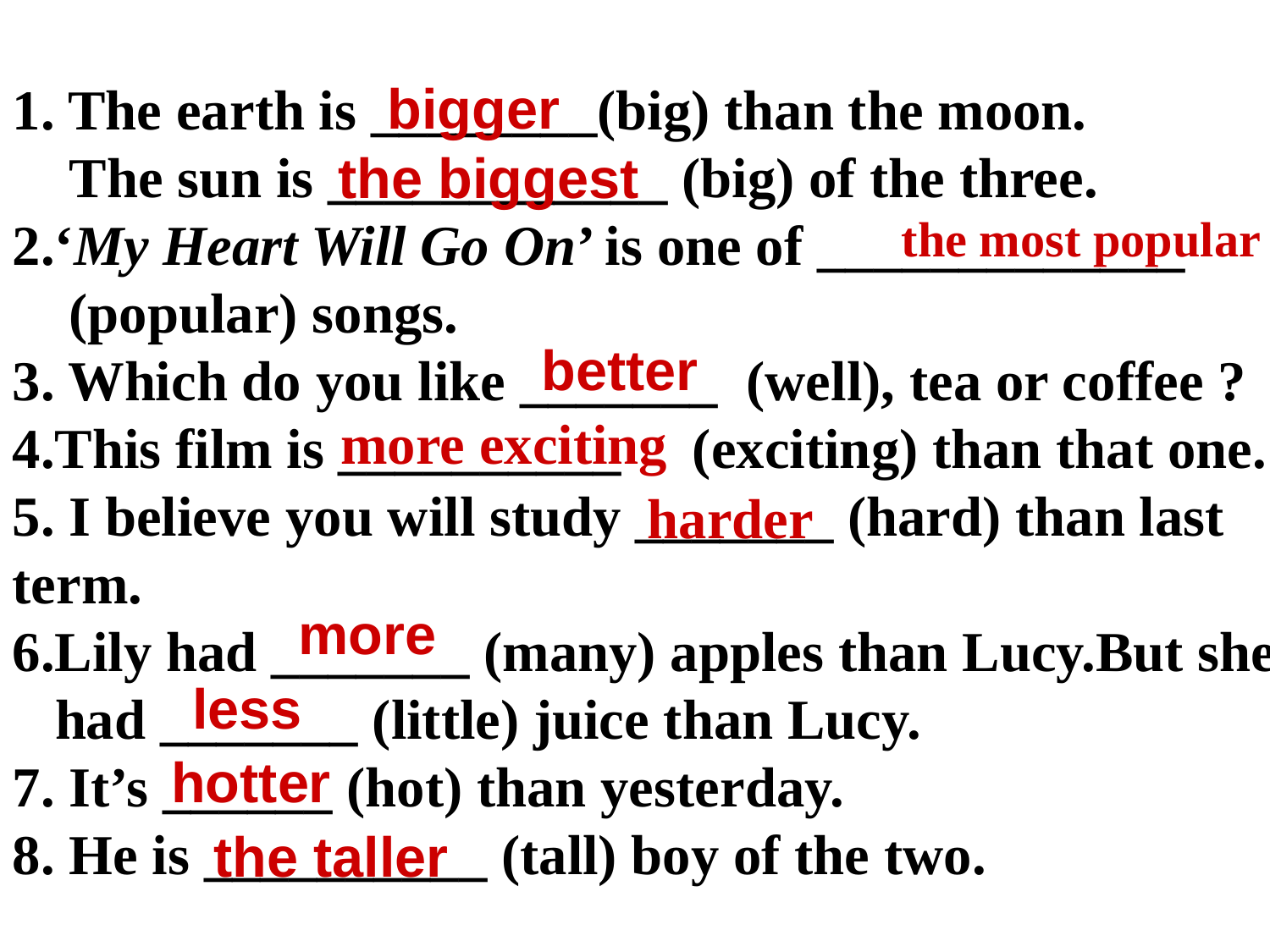

1. The earth is ________(big) than the moon.
    The sun is ____________ (big) of the three.
2.‘My Heart Will Go On’ is one of _____________
    (popular) songs.
3. Which do you like _______  (well), tea or coffee ?
4.This film is __________     (exciting) than that one.
5. I believe you will study _______ (hard) than last     term.
6.Lily had _______ (many) apples than Lucy.But she
   had _______ (little) juice than Lucy.
7. It’s ______ (hot) than yesterday.
8. He is __________ (tall) boy of the two.

bigger
the biggest
the most popular
better
more exciting
harder
more
less
hotter
the taller